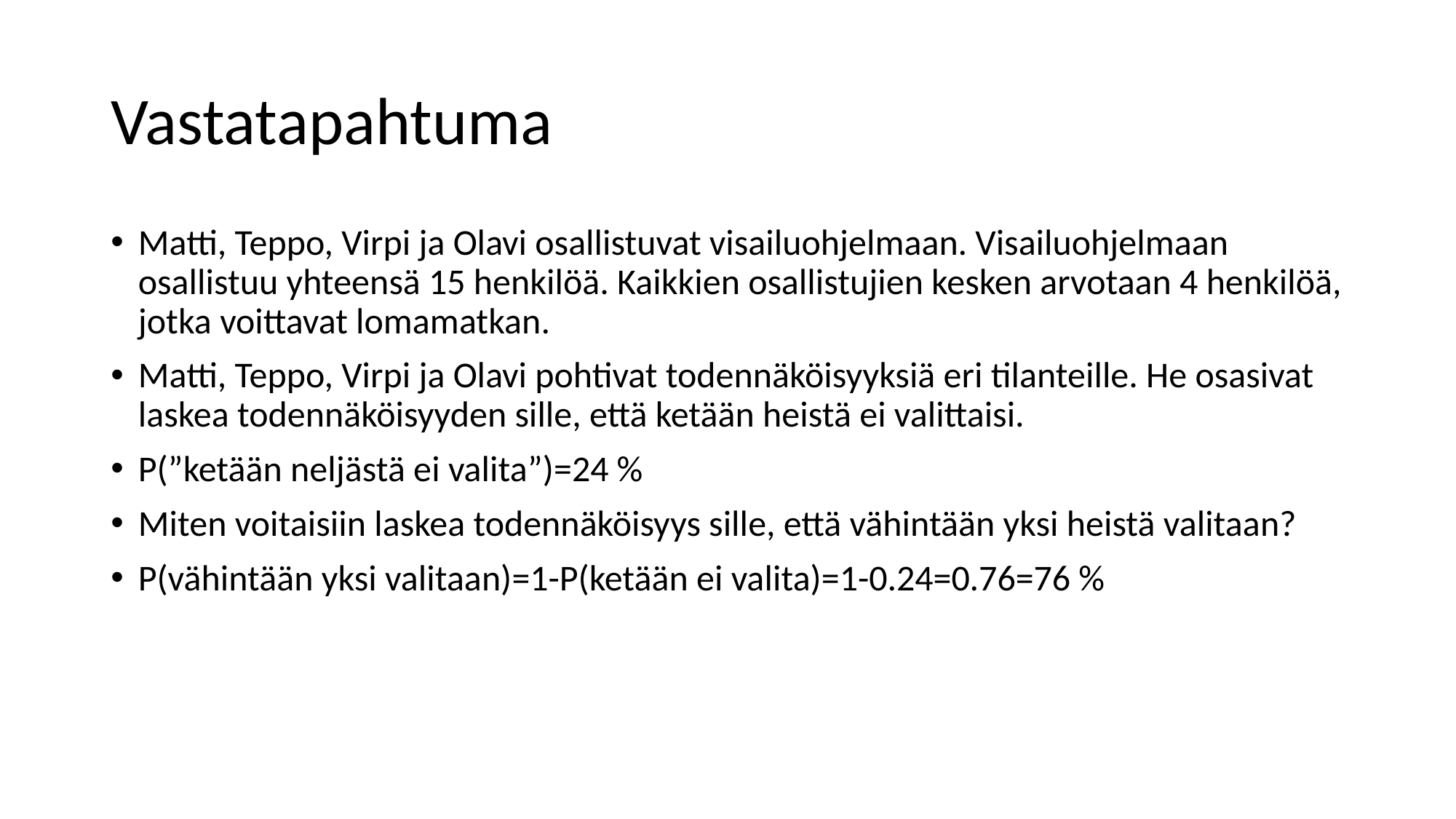

# Vastatapahtuma
Matti, Teppo, Virpi ja Olavi osallistuvat visailuohjelmaan. Visailuohjelmaan osallistuu yhteensä 15 henkilöä. Kaikkien osallistujien kesken arvotaan 4 henkilöä, jotka voittavat lomamatkan.
Matti, Teppo, Virpi ja Olavi pohtivat todennäköisyyksiä eri tilanteille. He osasivat laskea todennäköisyyden sille, että ketään heistä ei valittaisi.
P(”ketään neljästä ei valita”)=24 %
Miten voitaisiin laskea todennäköisyys sille, että vähintään yksi heistä valitaan?
P(vähintään yksi valitaan)=1-P(ketään ei valita)=1-0.24=0.76=76 %